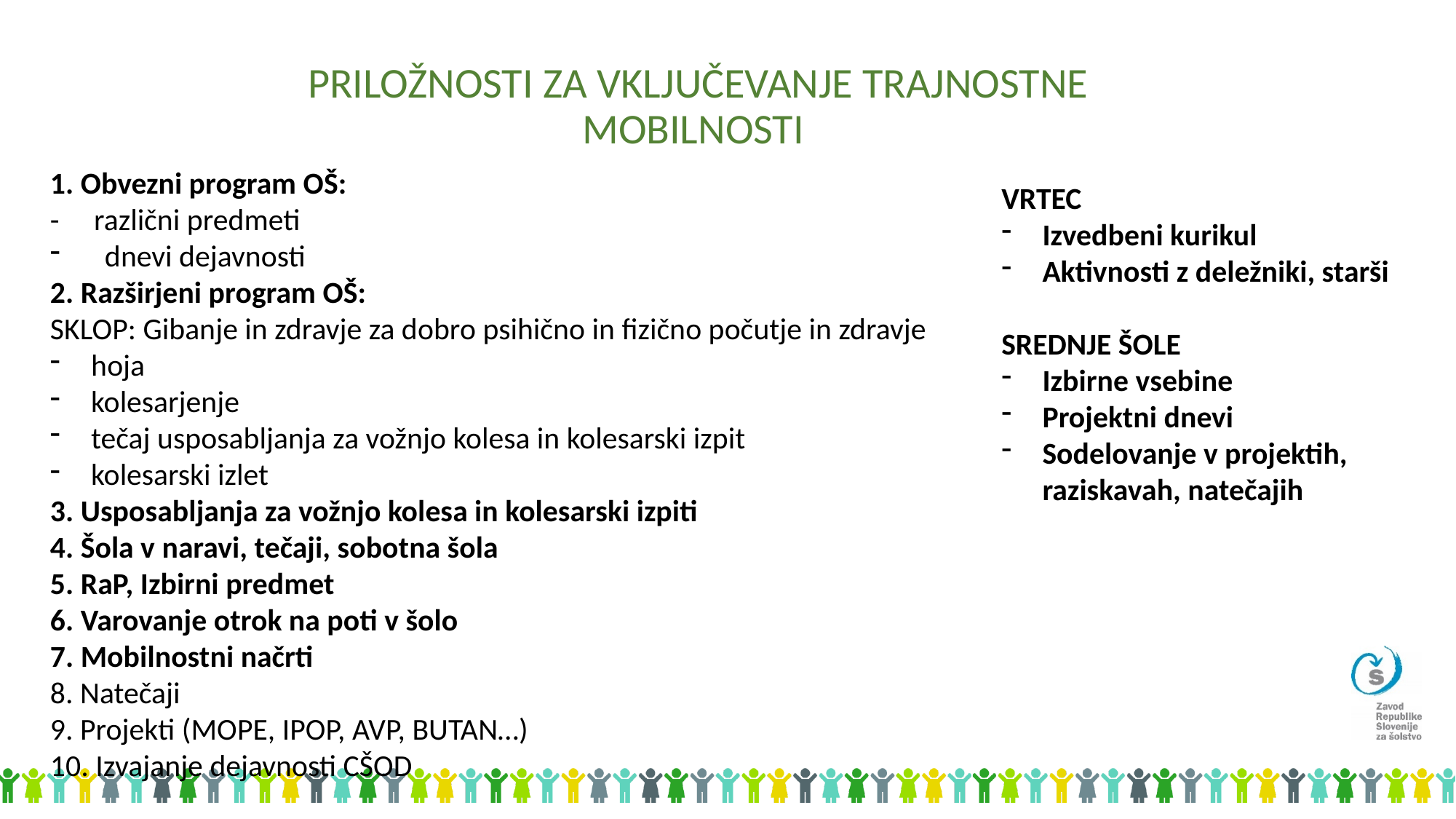

# PRILOŽNOSTI ZA VKLJUČEVANJE TRAJNOSTNE MOBILNOSTI
1. Obvezni program OŠ:
-     različni predmeti
dnevi dejavnosti
2. Razširjeni program OŠ:
SKLOP: Gibanje in zdravje za dobro psihično in fizično počutje in zdravje
hoja
kolesarjenje
tečaj usposabljanja za vožnjo kolesa in kolesarski izpit
kolesarski izlet
3. Usposabljanja za vožnjo kolesa in kolesarski izpiti
4. Šola v naravi, tečaji, sobotna šola
5. RaP, Izbirni predmet
6. Varovanje otrok na poti v šolo
7. Mobilnostni načrti
8. Natečaji
9. Projekti (MOPE, IPOP, AVP, BUTAN…)
10. Izvajanje dejavnosti CŠOD

…

VRTEC
Izvedbeni kurikul
Aktivnosti z deležniki, starši

SREDNJE ŠOLE
Izbirne vsebine
Projektni dnevi
Sodelovanje v projektih, raziskavah, natečajih